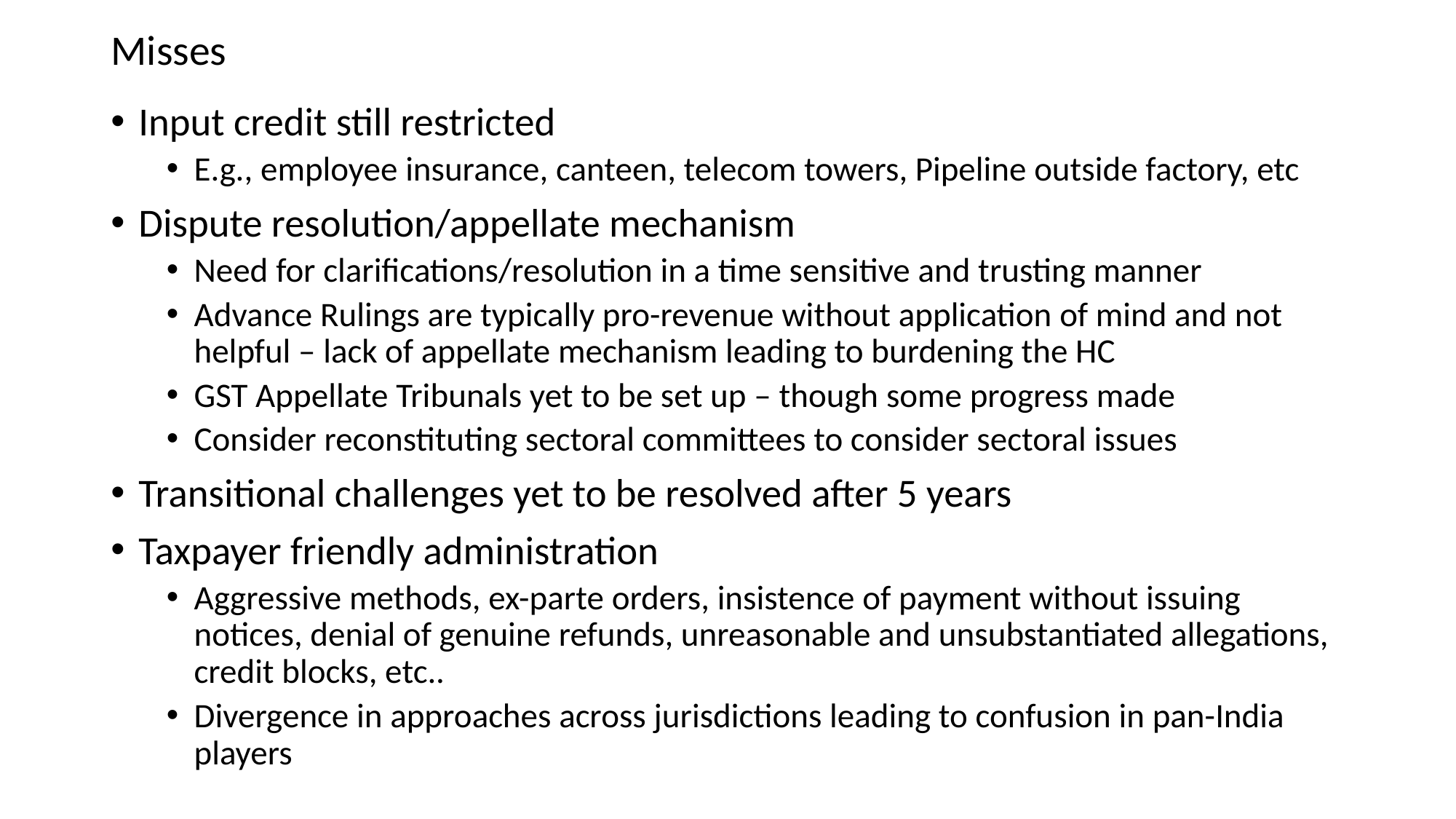

# Misses
Input credit still restricted
E.g., employee insurance, canteen, telecom towers, Pipeline outside factory, etc
Dispute resolution/appellate mechanism
Need for clarifications/resolution in a time sensitive and trusting manner
Advance Rulings are typically pro-revenue without application of mind and not helpful – lack of appellate mechanism leading to burdening the HC
GST Appellate Tribunals yet to be set up – though some progress made
Consider reconstituting sectoral committees to consider sectoral issues
Transitional challenges yet to be resolved after 5 years
Taxpayer friendly administration
Aggressive methods, ex-parte orders, insistence of payment without issuing notices, denial of genuine refunds, unreasonable and unsubstantiated allegations, credit blocks, etc..
Divergence in approaches across jurisdictions leading to confusion in pan-India players